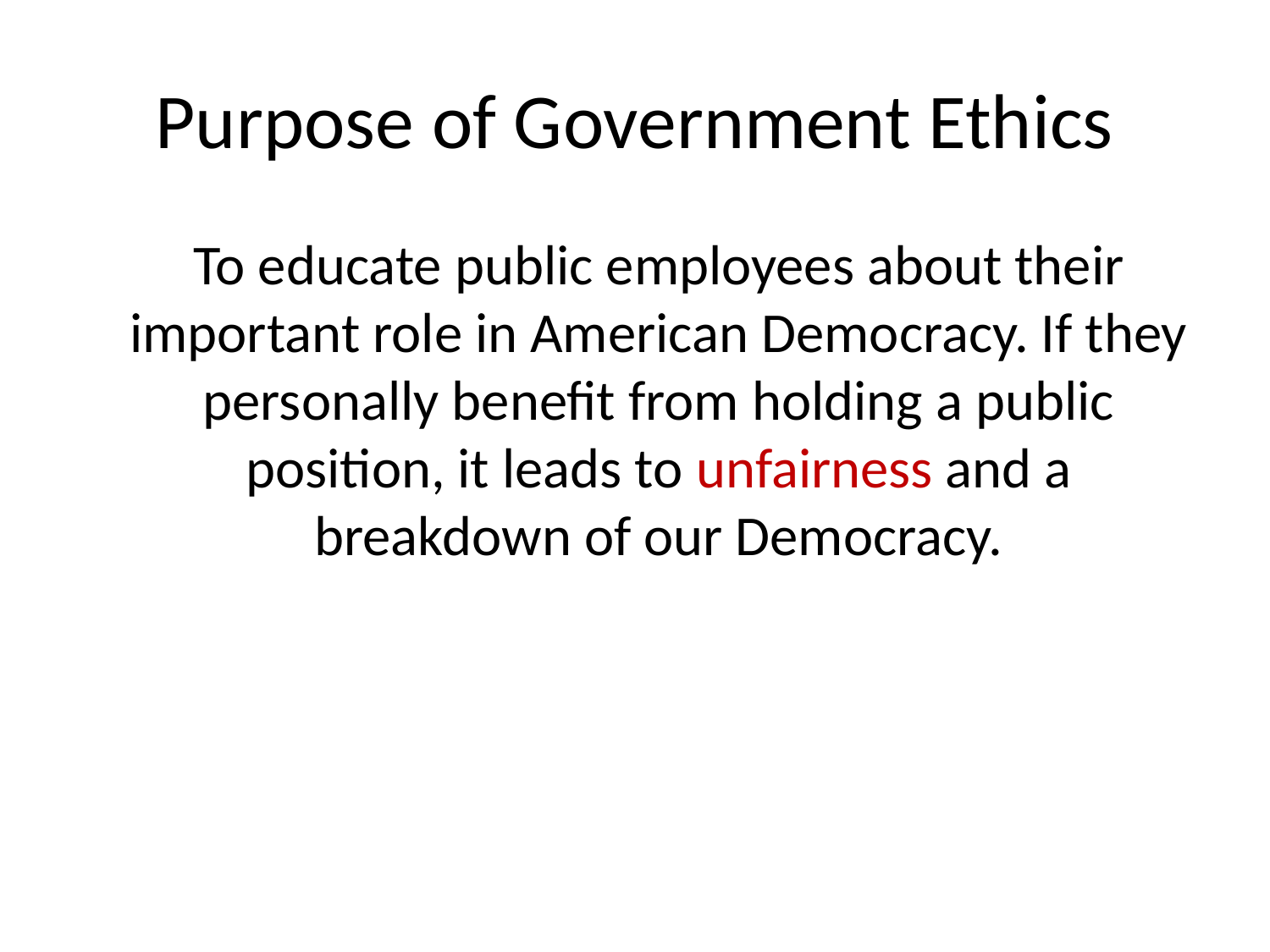

# Purpose of Government Ethics
	To educate public employees about their important role in American Democracy. If they personally benefit from holding a public position, it leads to unfairness and a breakdown of our Democracy.